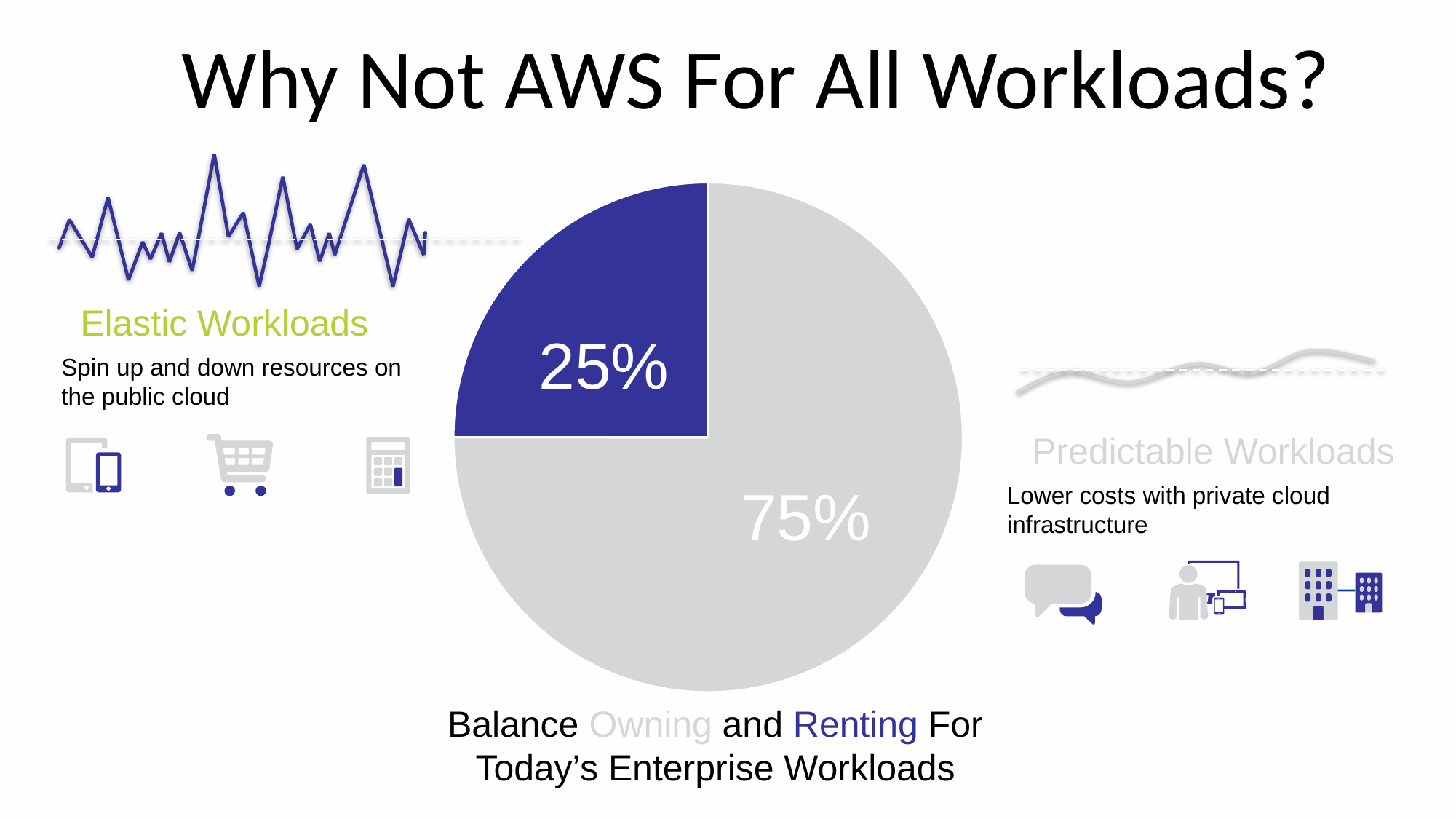

# Why Not AWS For All Workloads?

### Chart

| Category |  2 |
|---|---|
| Legacy | 0.75 |
| Converged  | 0.25 |
Elastic Workloads
25%
Spin up and down resources on the public cloud

Predictable Workloads

75%
Lower costs with private cloud infrastructure

Balance Owning and Renting For Today’s Enterprise Workloads